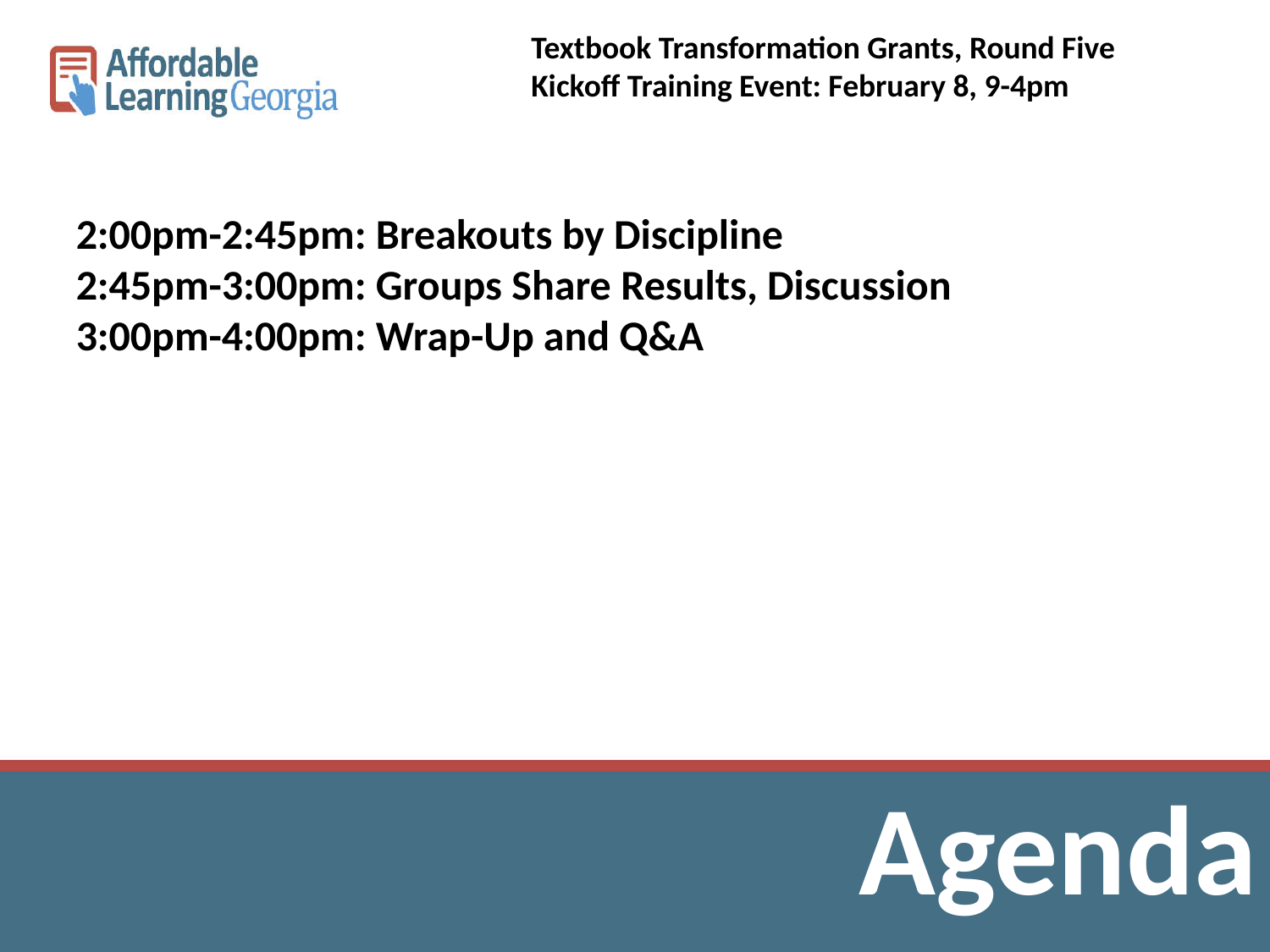

Textbook Transformation Grants, Round Five
Kickoff Training Event: February 8, 9-4pm
2:00pm-2:45pm: Breakouts by Discipline
2:45pm-3:00pm: Groups Share Results, Discussion
3:00pm-4:00pm: Wrap-Up and Q&A
Agenda